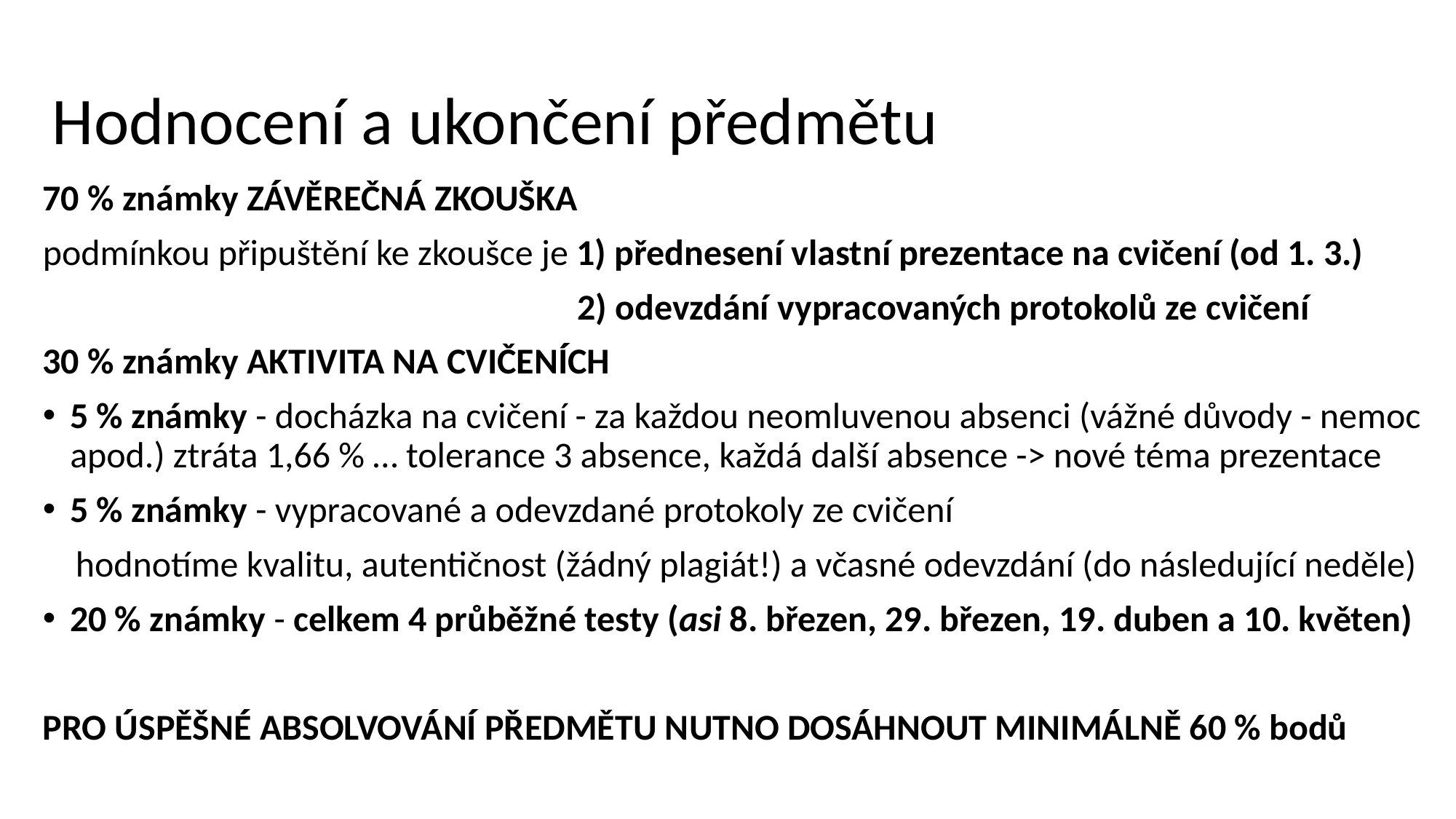

# Hodnocení a ukončení předmětu
70 % známky ZÁVĚREČNÁ ZKOUŠKA
podmínkou připuštění ke zkoušce je 1) přednesení vlastní prezentace na cvičení (od 1. 3.)
				            2) odevzdání vypracovaných protokolů ze cvičení
30 % známky AKTIVITA NA CVIČENÍCH
5 % známky - docházka na cvičení - za každou neomluvenou absenci (vážné důvody - nemoc apod.) ztráta 1,66 % … tolerance 3 absence, každá další absence -> nové téma prezentace
5 % známky - vypracované a odevzdané protokoly ze cvičení
    hodnotíme kvalitu, autentičnost (žádný plagiát!) a včasné odevzdání (do následující neděle)
20 % známky - celkem 4 průběžné testy (asi 8. březen, 29. březen, 19. duben a 10. květen)

PRO ÚSPĚŠNÉ ABSOLVOVÁNÍ PŘEDMĚTU NUTNO DOSÁHNOUT MINIMÁLNĚ 60 % bodů